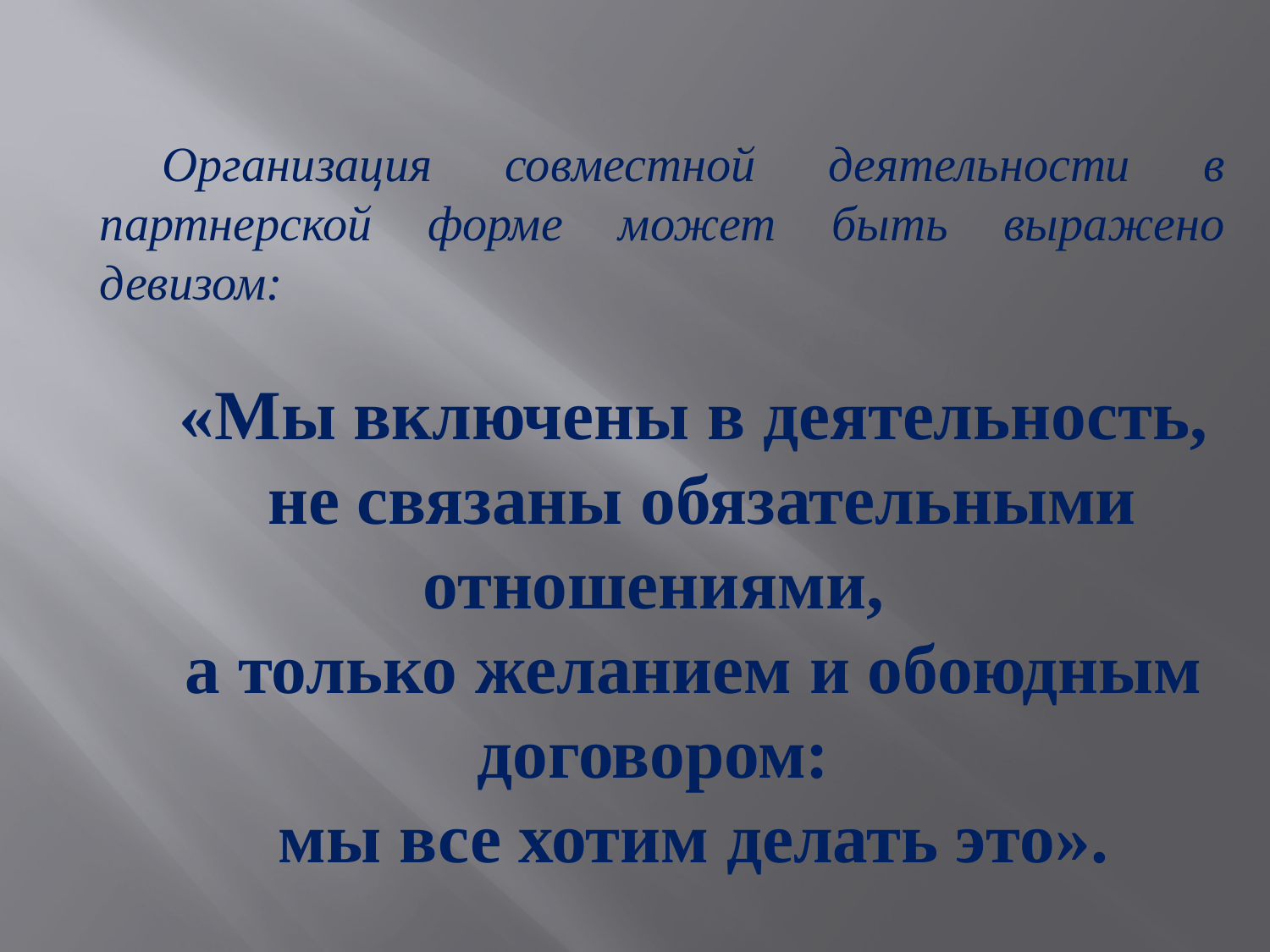

Организация совместной деятельности в партнерской форме может быть выражено девизом:

«Мы включены в деятельность,
 не связаны обязательными отношениями,
а только желанием и обоюдным договором:
мы все хотим делать это».